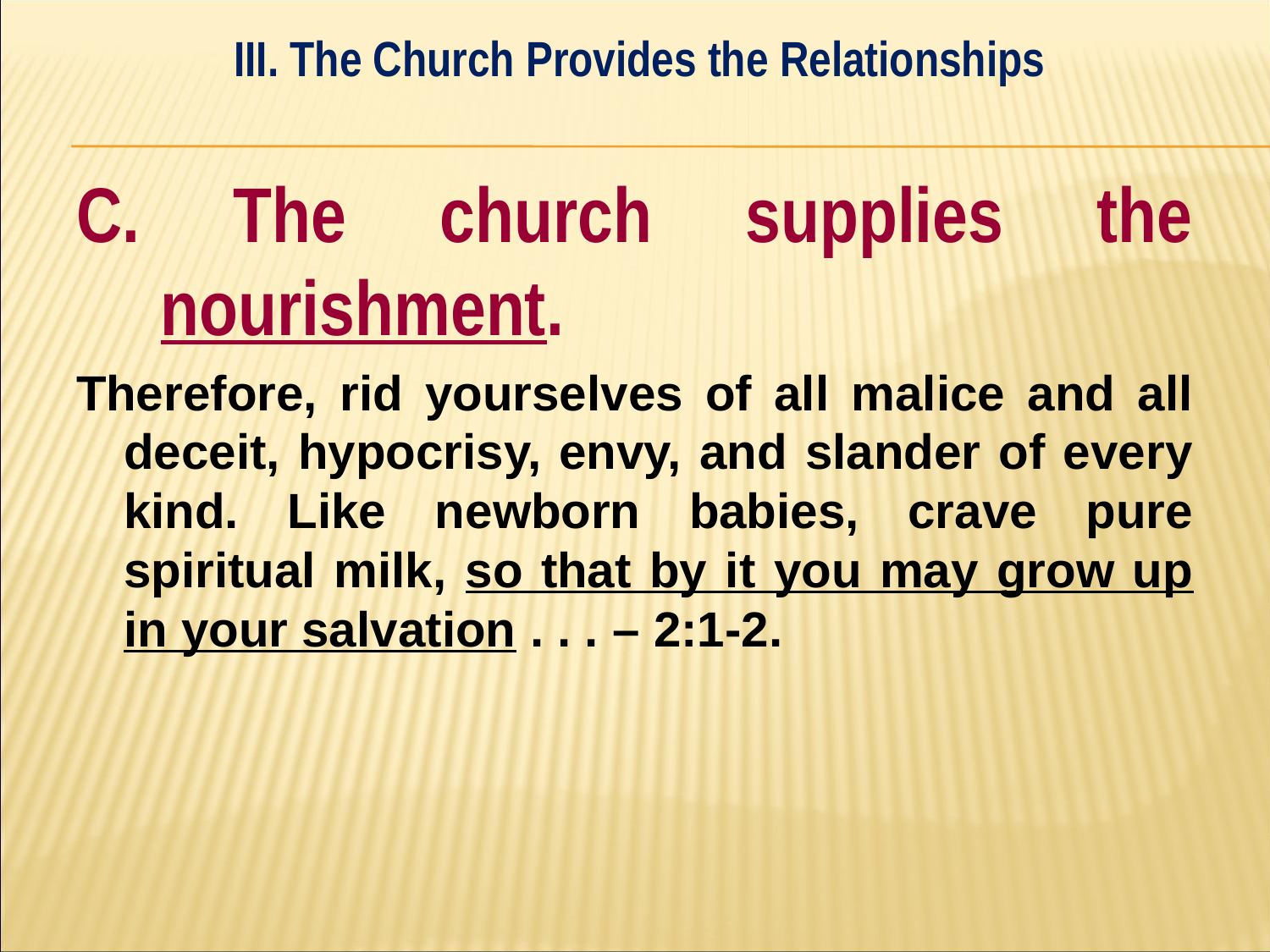

III. The Church Provides the Relationships
#
C. The church supplies the nourishment.
Therefore, rid yourselves of all malice and all deceit, hypocrisy, envy, and slander of every kind. Like newborn babies, crave pure spiritual milk, so that by it you may grow up in your salvation . . . – 2:1-2.